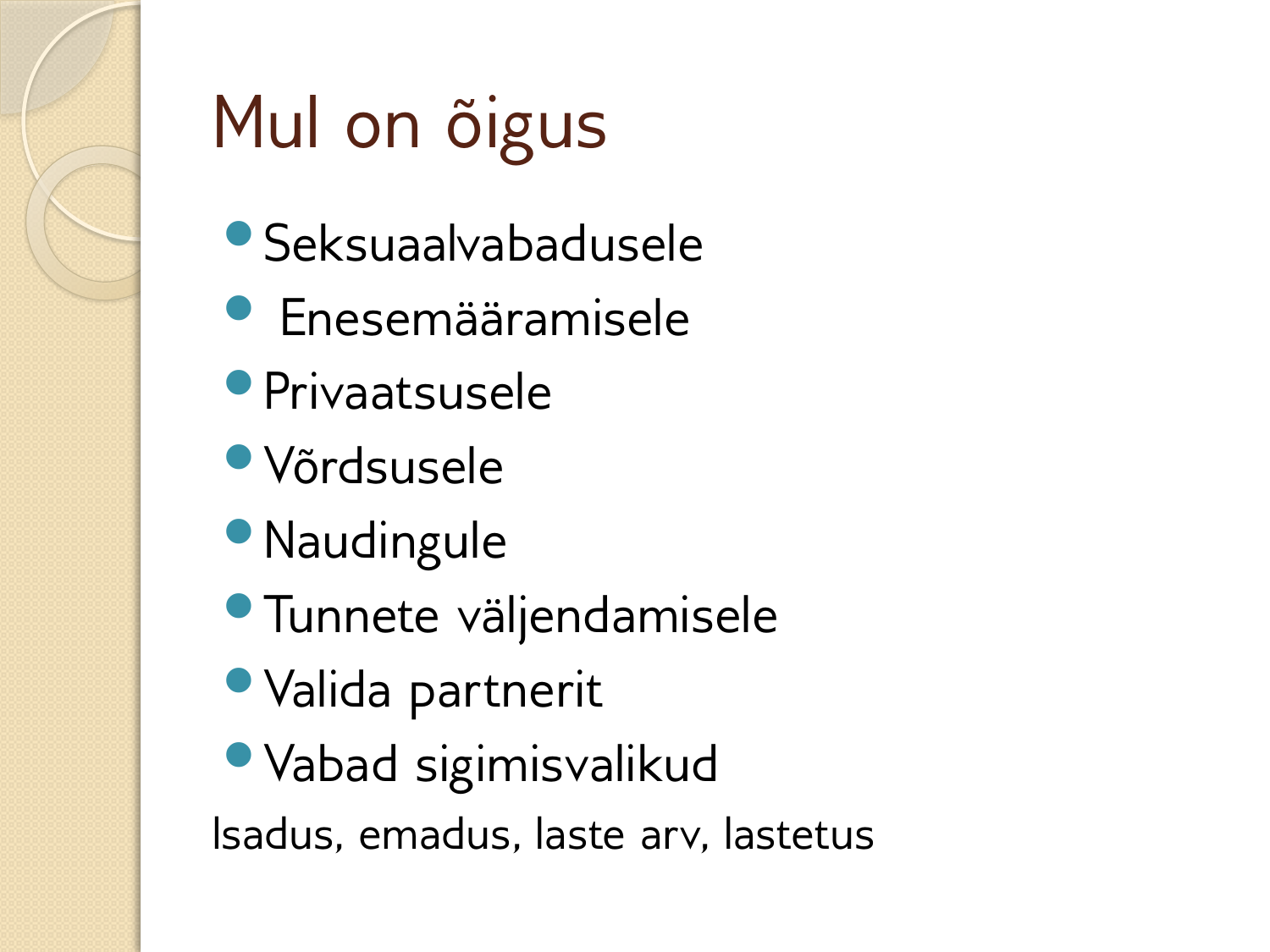

# Mul on õigus
Seksuaalvabadusele
 Enesemääramisele
Privaatsusele
Võrdsusele
Naudingule
Tunnete väljendamisele
Valida partnerit
Vabad sigimisvalikud
Isadus, emadus, laste arv, lastetus